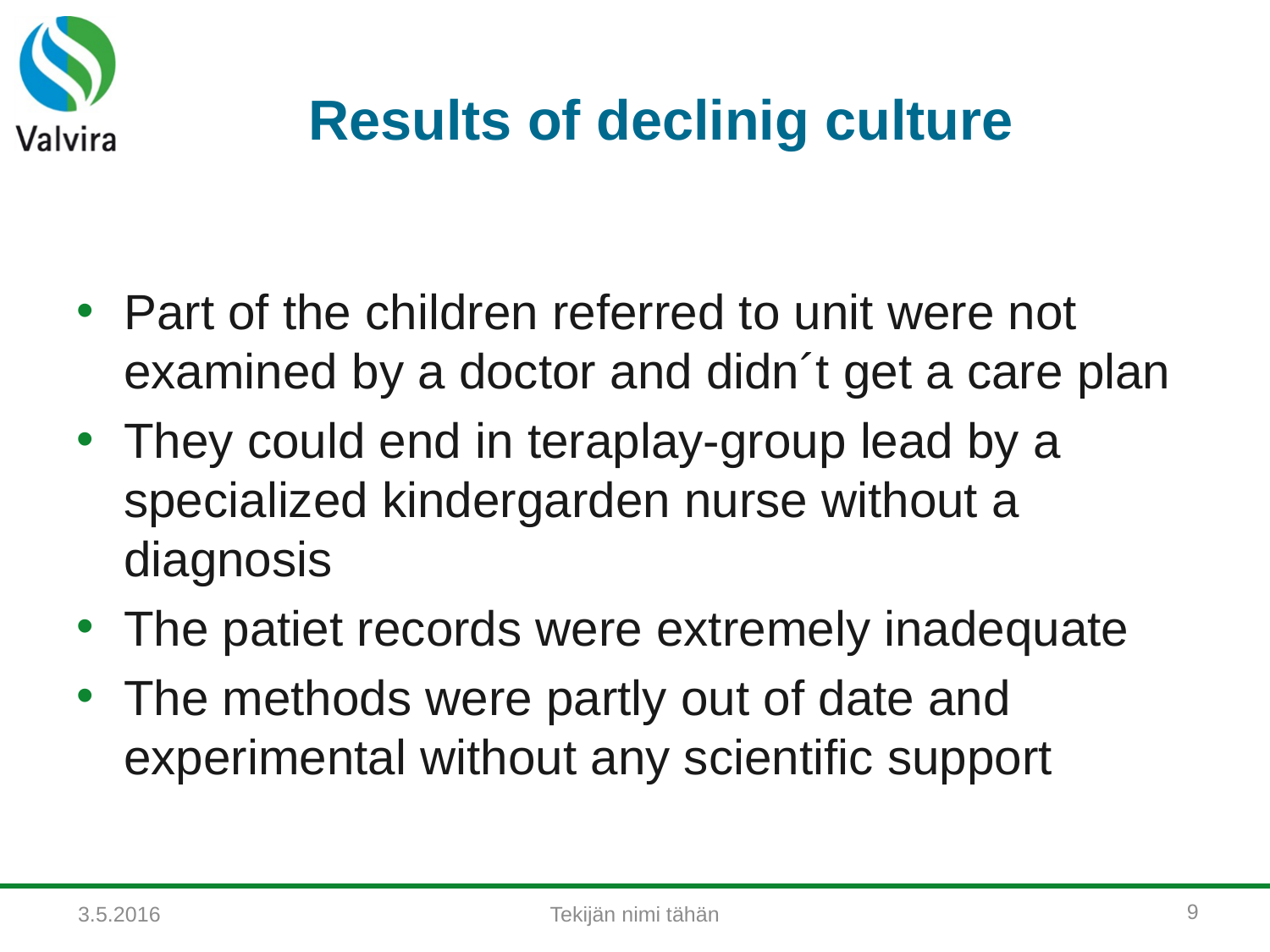

# Results of declinig culture

Part of the children referred to unit were not examined by a doctor and didn´t get a care plan
They could end in teraplay-group lead by a specialized kindergarden nurse without a diagnosis
The patiet records were extremely inadequate
The methods were partly out of date and experimental without any scientific support

9
Tekijän nimi tähän
3.5.2016